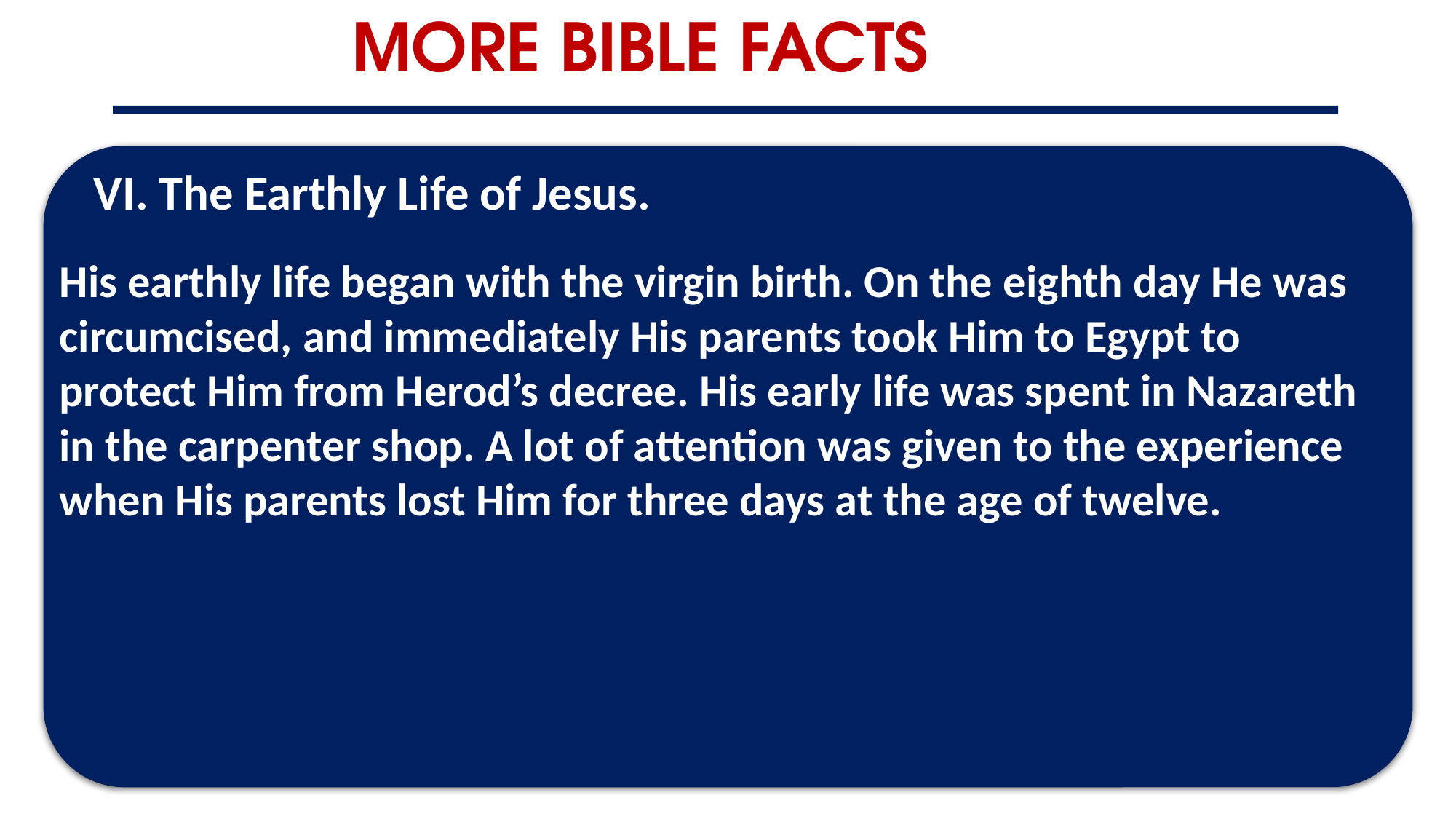

MORE BIBLE FACTS

VI. The Earthly Life of Jesus.
His earthly life began with the virgin birth. On the eighth day He was circumcised, and immediately His parents took Him to Egypt to protect Him from Herod’s decree. His early life was spent in Nazareth in the carpenter shop. A lot of attention was given to the experience when His parents lost Him for three days at the age of twelve.